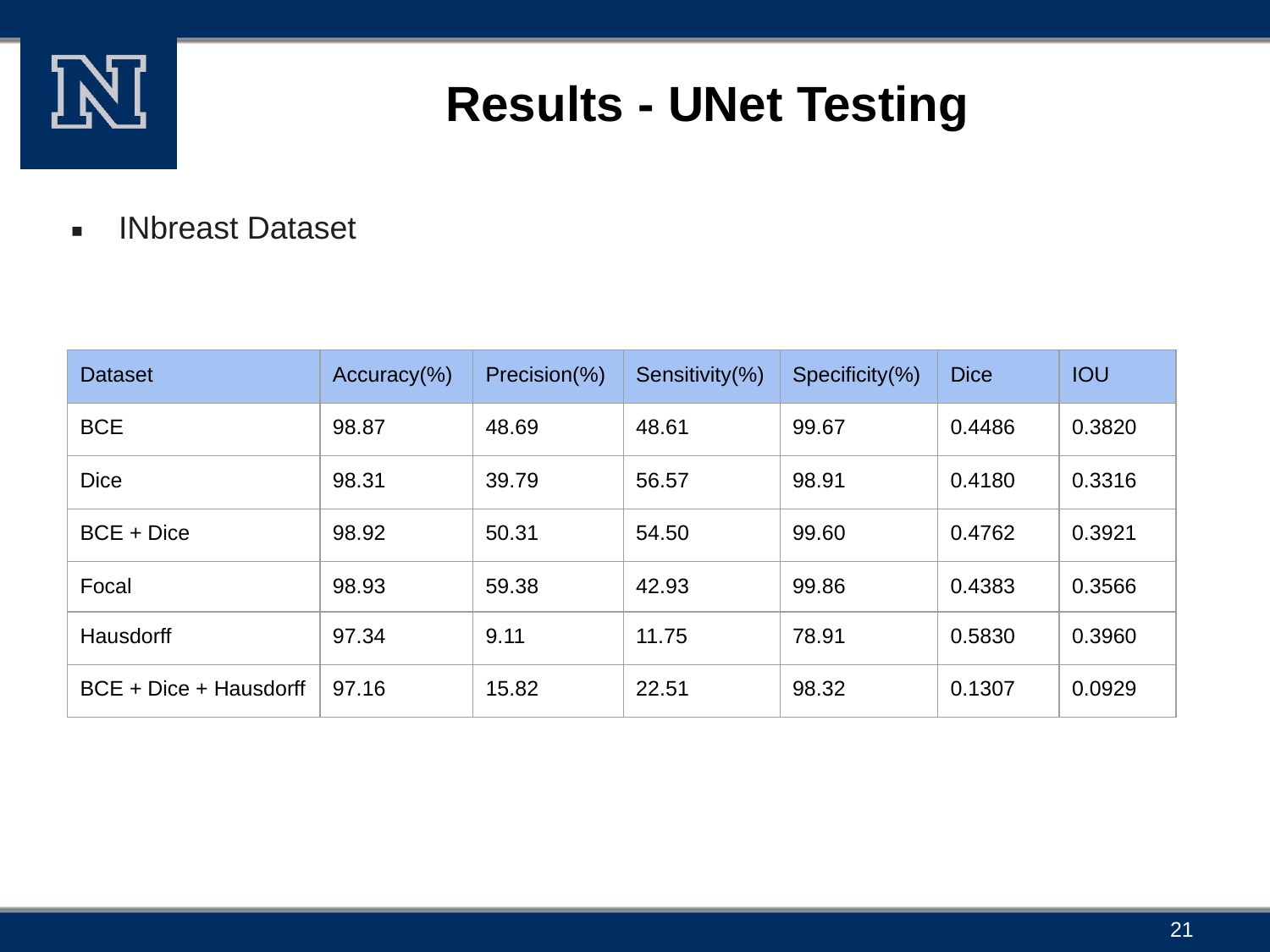

# Results - UNet Testing
INbreast Dataset
| Dataset | Accuracy(%) | Precision(%) | Sensitivity(%) | Specificity(%) | Dice | IOU |
| --- | --- | --- | --- | --- | --- | --- |
| BCE | 98.87 | 48.69 | 48.61 | 99.67 | 0.4486 | 0.3820 |
| Dice | 98.31 | 39.79 | 56.57 | 98.91 | 0.4180 | 0.3316 |
| BCE + Dice | 98.92 | 50.31 | 54.50 | 99.60 | 0.4762 | 0.3921 |
| Focal | 98.93 | 59.38 | 42.93 | 99.86 | 0.4383 | 0.3566 |
| Hausdorff | 97.34 | 9.11 | 11.75 | 78.91 | 0.5830 | 0.3960 |
| BCE + Dice + Hausdorff | 97.16 | 15.82 | 22.51 | 98.32 | 0.1307 | 0.0929 |
21